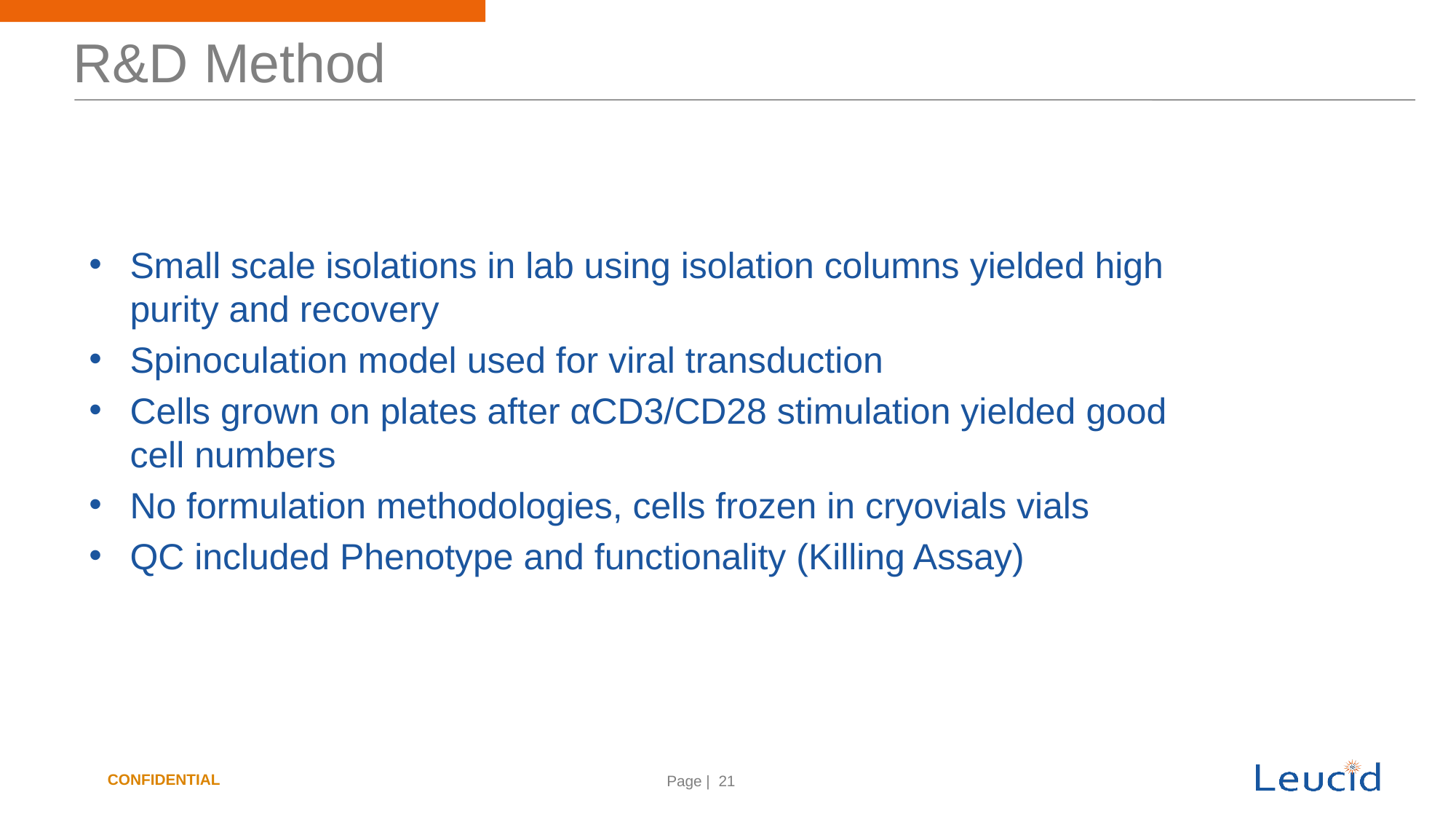

R&D Method
Small scale isolations in lab using isolation columns yielded high purity and recovery
Spinoculation model used for viral transduction
Cells grown on plates after αCD3/CD28 stimulation yielded good cell numbers
No formulation methodologies, cells frozen in cryovials vials
QC included Phenotype and functionality (Killing Assay)